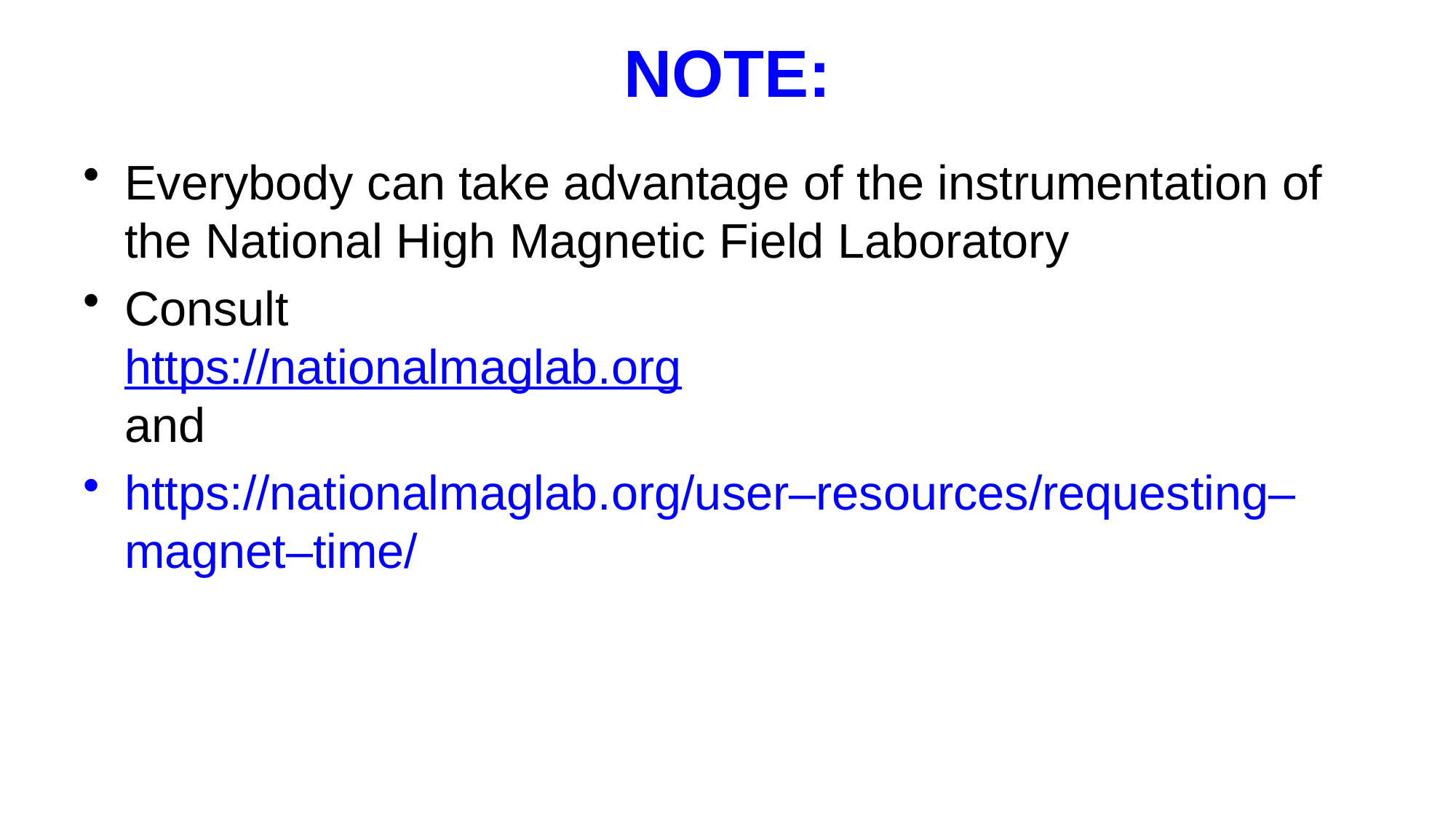

# NOTE:
Everybody can take advantage of the instrumentation of the National High Magnetic Field Laboratory
Consult
https://nationalmaglab.org
and
https://nationalmaglab.org/user‒resources/requesting‒magnet‒time/